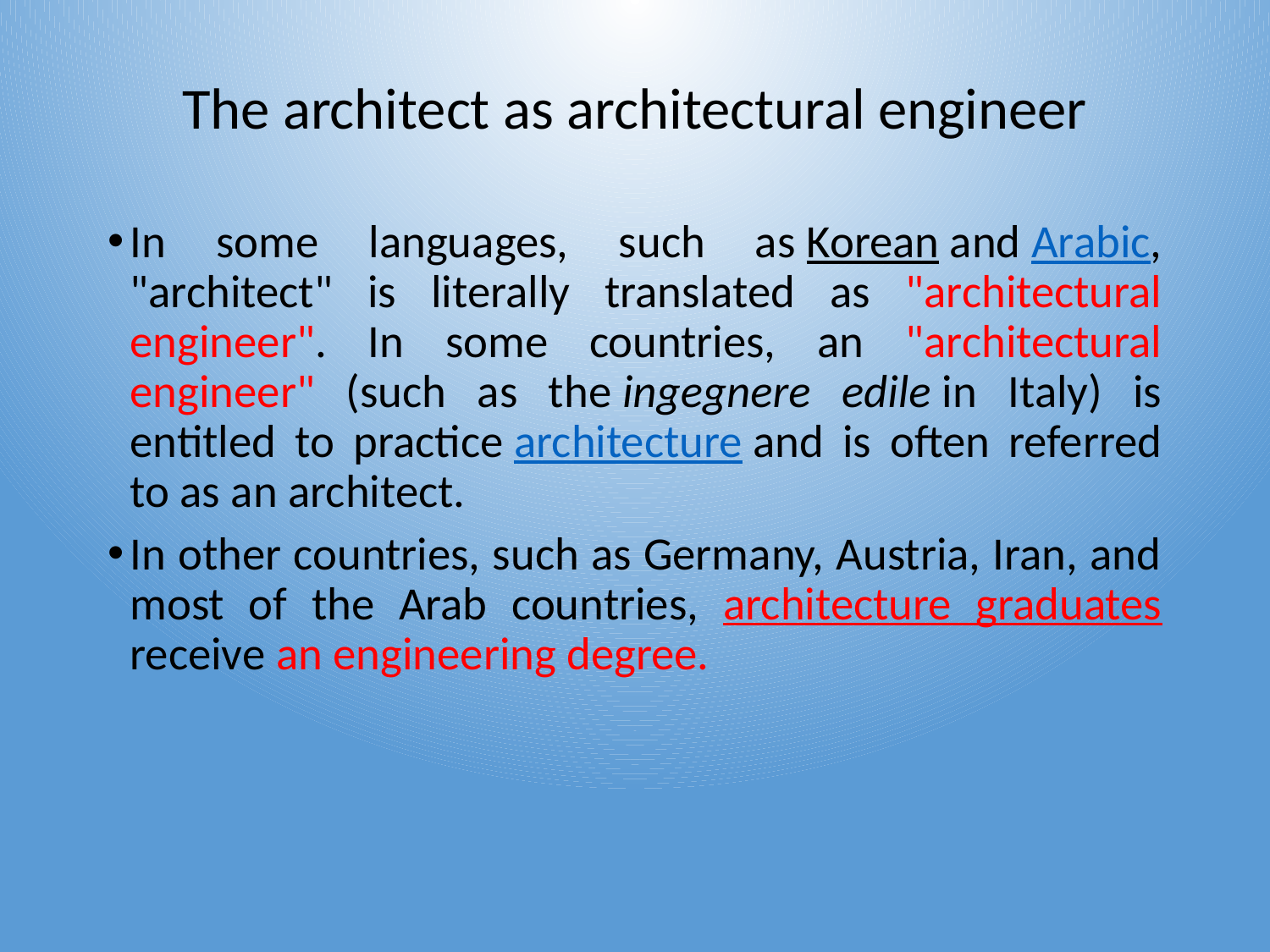

# The architect as architectural engineer
In some languages, such as Korean and Arabic, "architect" is literally translated as "architectural engineer". In some countries, an "architectural engineer" (such as the ingegnere edile in Italy) is entitled to practice architecture and is often referred to as an architect.
In other countries, such as Germany, Austria, Iran, and most of the Arab countries, architecture graduates receive an engineering degree.